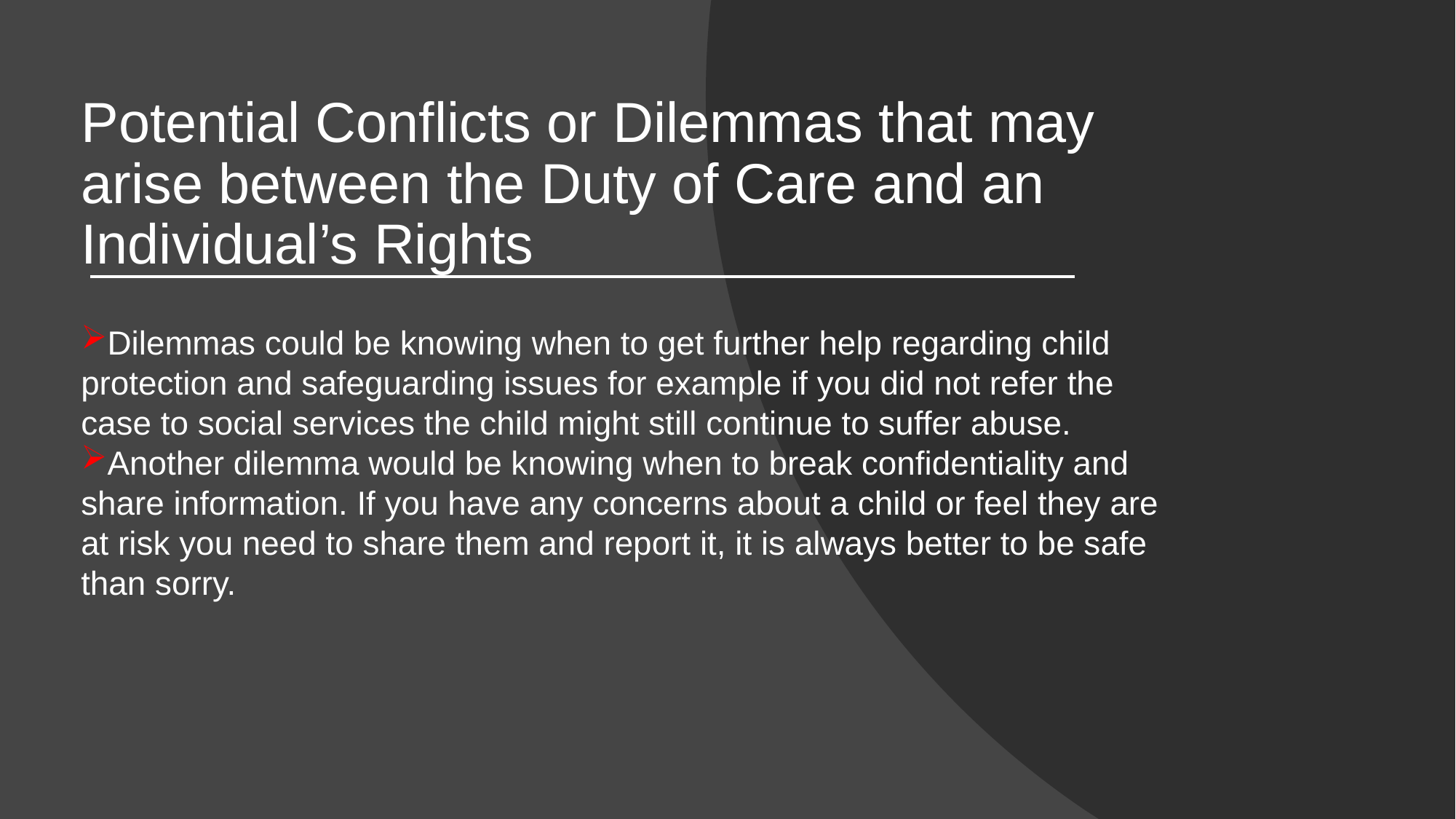

# Potential Conflicts or Dilemmas that may arise between the Duty of Care and an Individual’s Rights
Dilemmas could be knowing when to get further help regarding child protection and safeguarding issues for example if you did not refer the case to social services the child might still continue to suffer abuse.
Another dilemma would be knowing when to break confidentiality and share information. If you have any concerns about a child or feel they are at risk you need to share them and report it, it is always better to be safe than sorry.